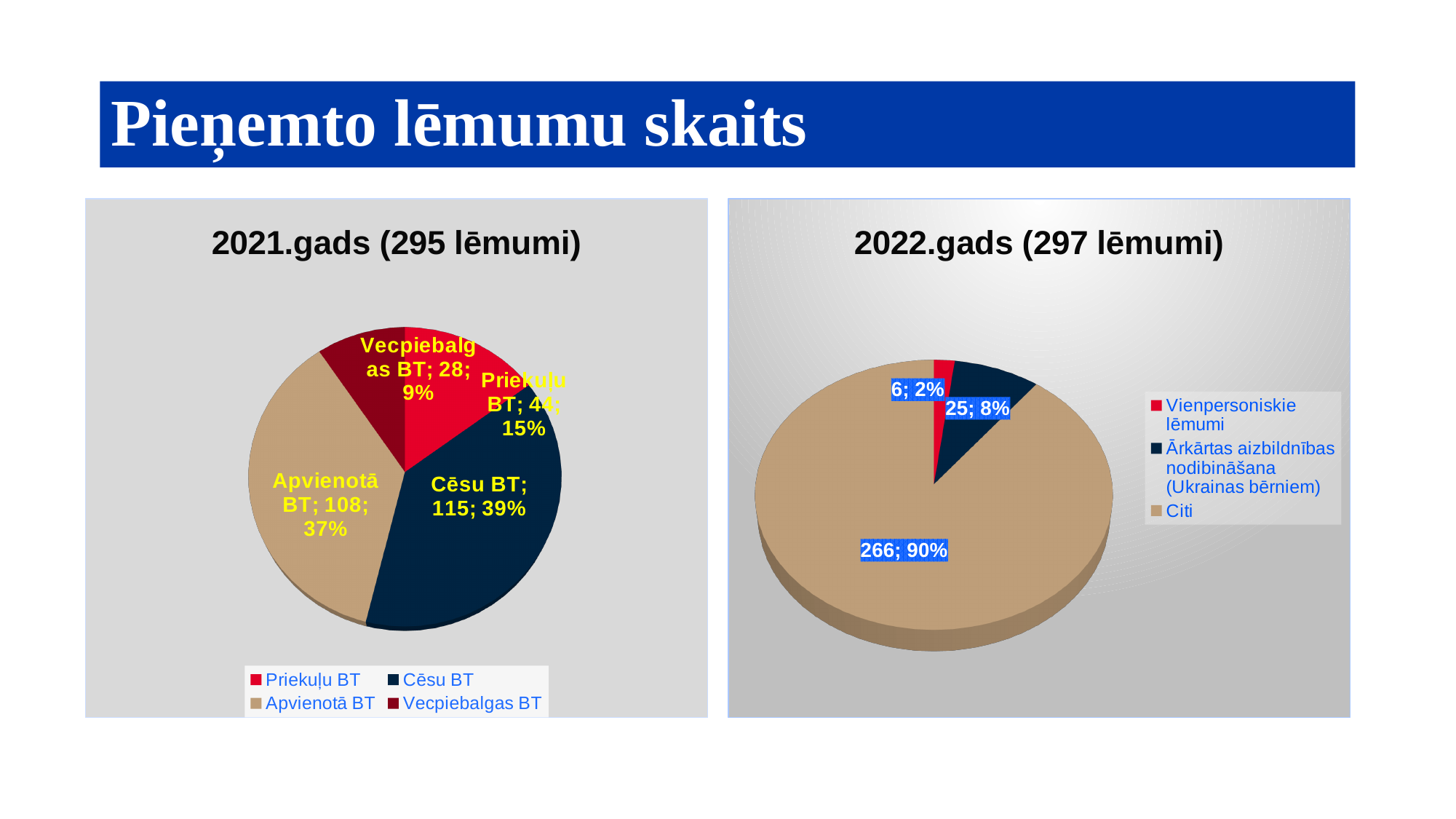

# Pieņemto lēmumu skaits

[unsupported chart]

[unsupported chart]